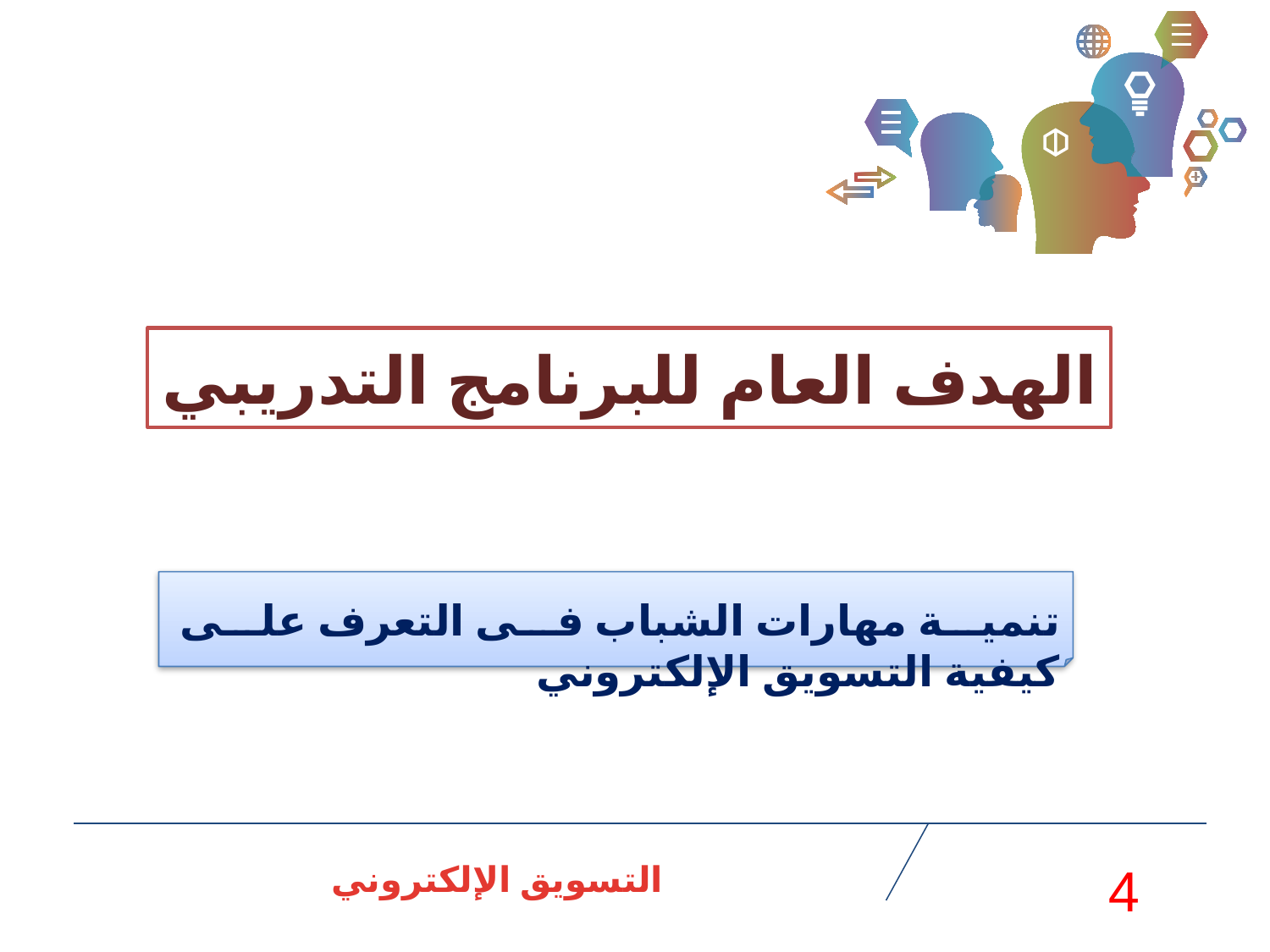

الهدف العام للبرنامج التدريبي

تنمية مهارات الشباب فى التعرف على كيفية التسويق الإلكتروني
التسويق الإلكتروني
4